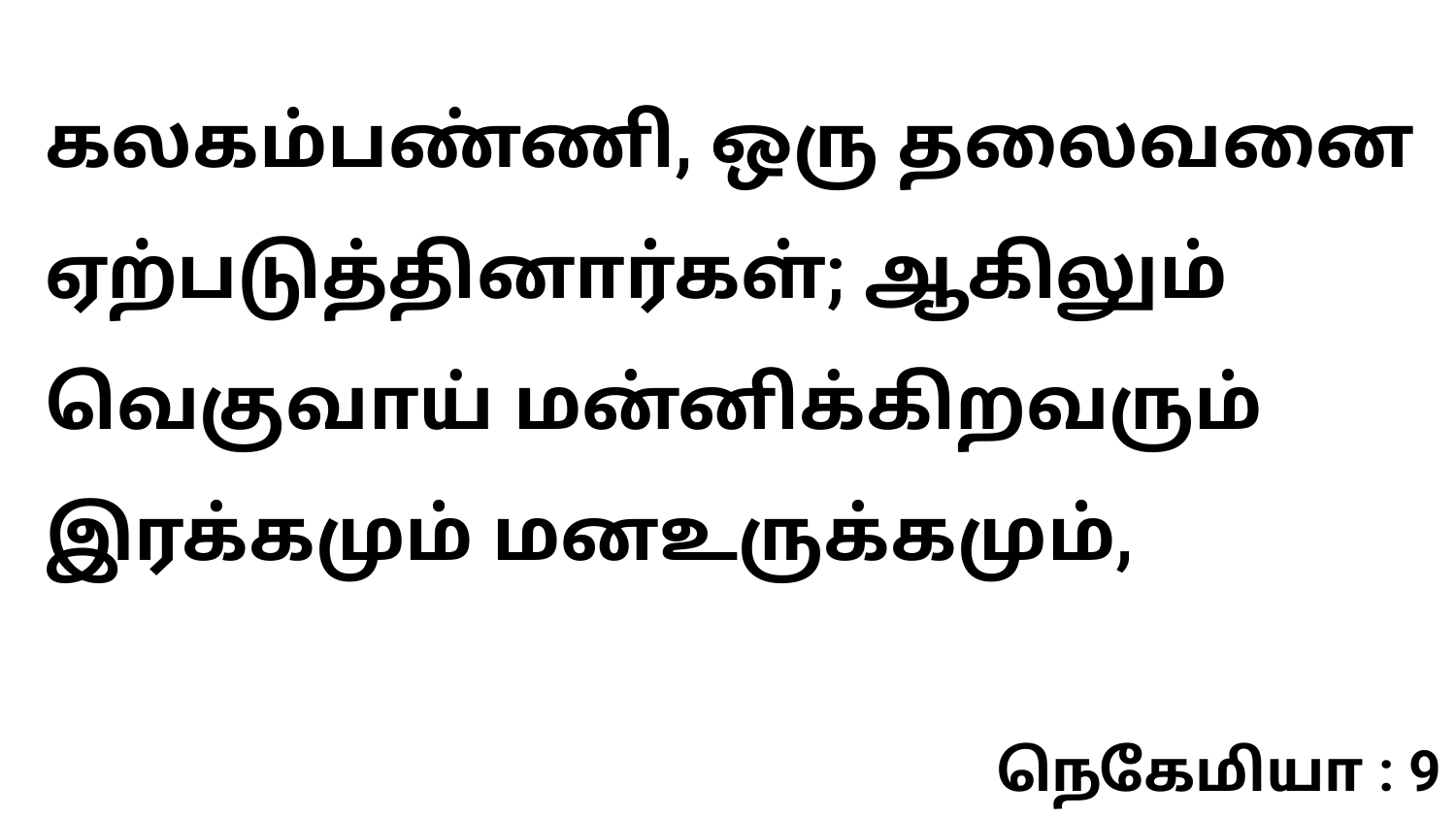

கலகம்பண்ணி, ஒரு தலைவனை ஏற்படுத்தினார்கள்; ஆகிலும் வெகுவாய் மன்னிக்கிறவரும் இரக்கமும் மனஉருக்கமும்,
நெகேமியா : 9